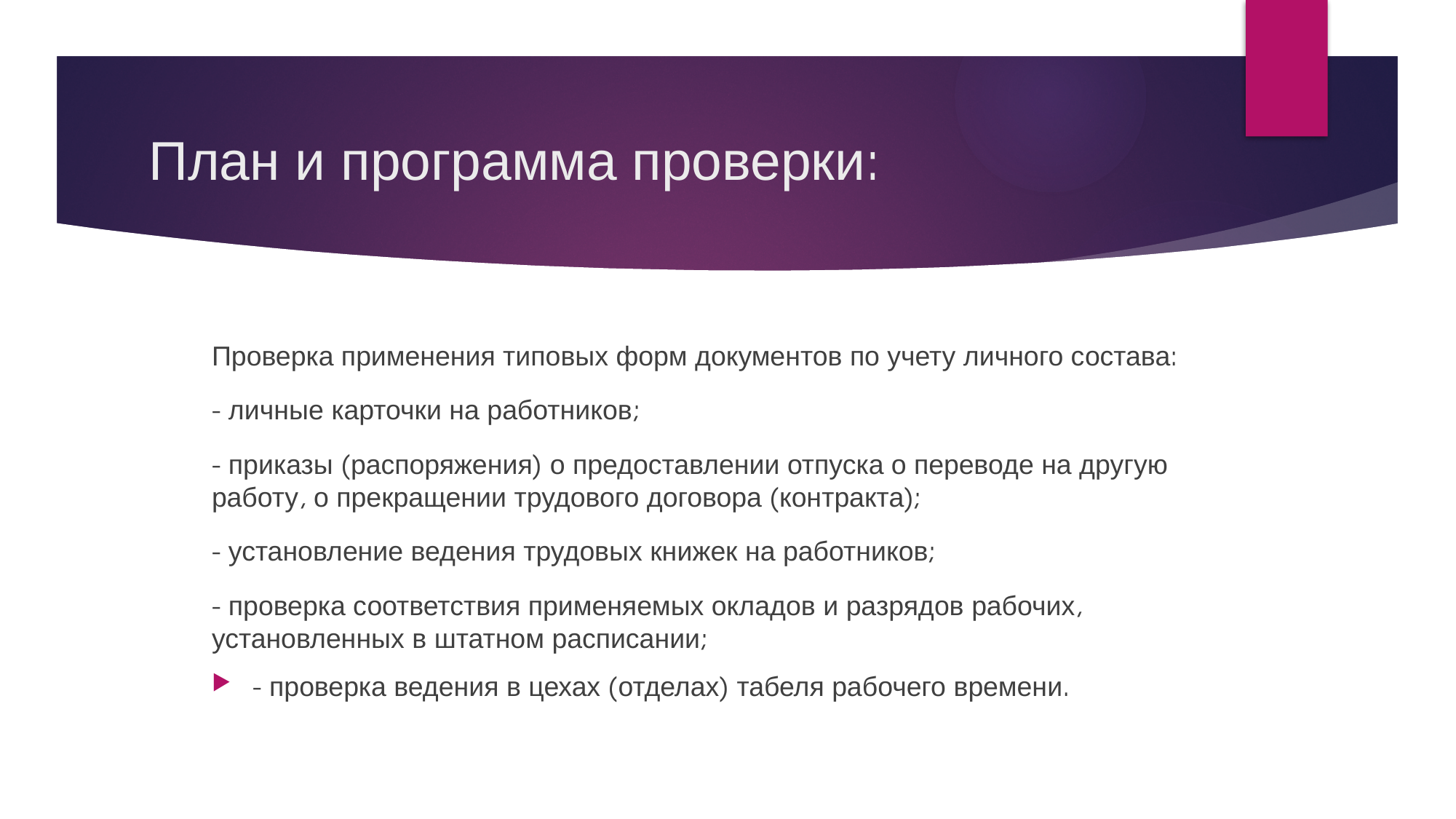

# План и программа проверки:
Проверка применения типовых форм документов по учету личного состава:
- личные карточки на работников;
- приказы (распоряжения) о предоставлении отпуска о переводе на другую работу, о прекращении трудового договора (контракта);
- установление ведения трудовых книжек на работников;
- проверка соответствия применяемых окладов и разрядов рабочих, установленных в штатном расписании;
- проверка ведения в цехах (отделах) табеля рабочего времени.